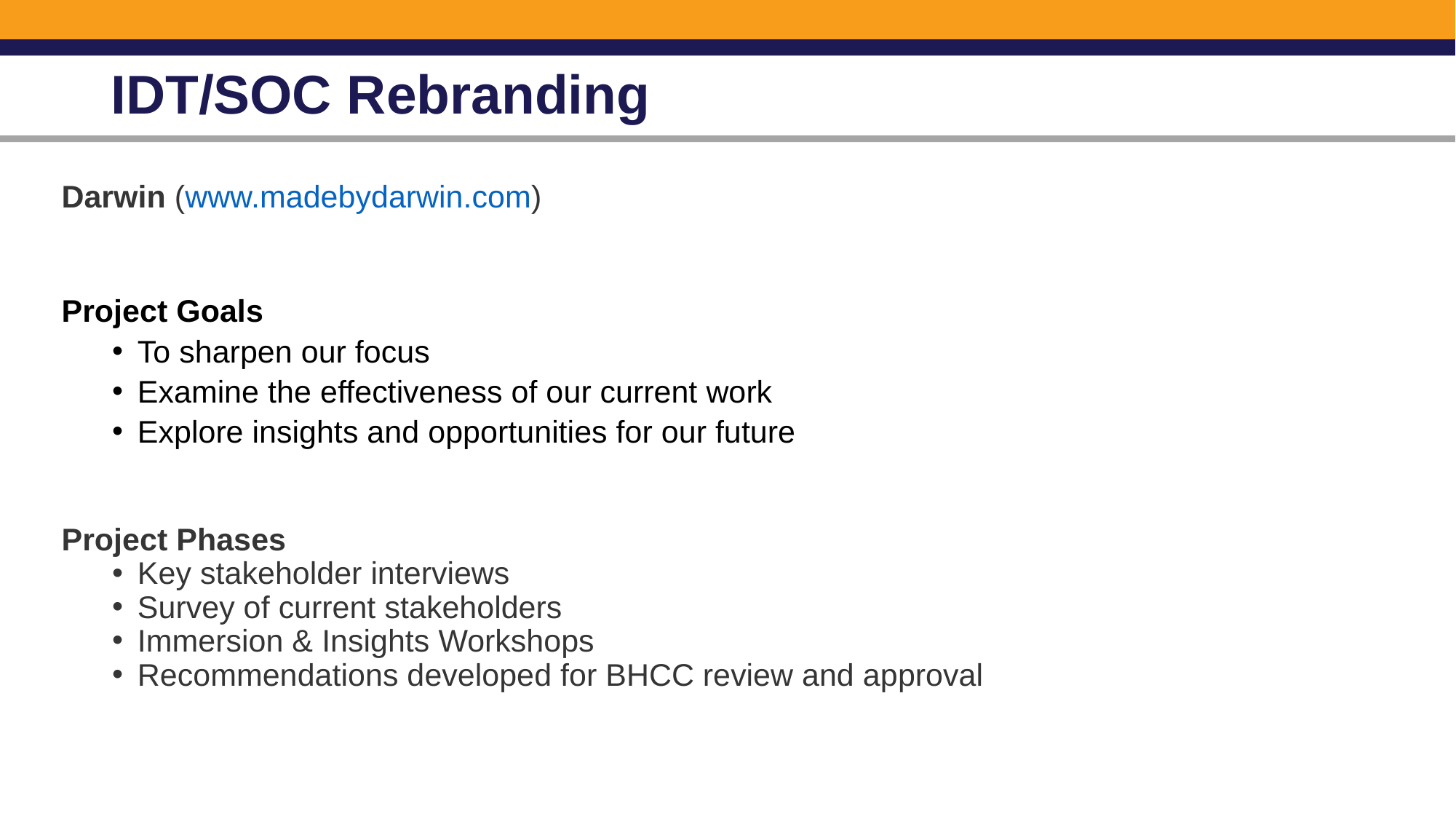

# IDT/SOC Rebranding
Darwin (www.madebydarwin.com)

Project Goals
To sharpen our focus
Examine the effectiveness of our current work
Explore insights and opportunities for our future

Project Phases
Key stakeholder interviews
Survey of current stakeholders
Immersion & Insights Workshops
Recommendations developed for BHCC review and approval